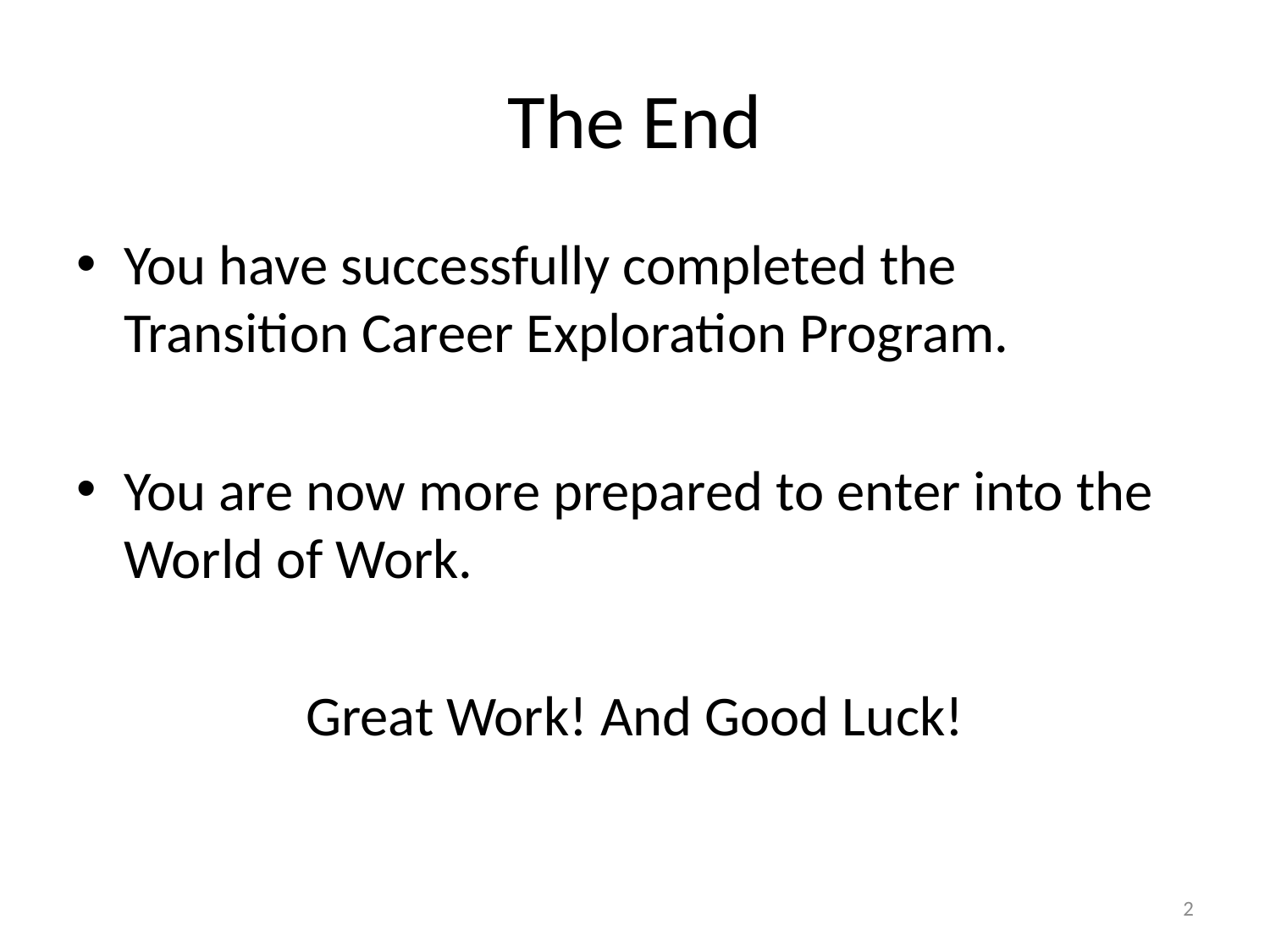

# The End
You have successfully completed the Transition Career Exploration Program.

You are now more prepared to enter into the World of Work.

Great Work! And Good Luck!
2